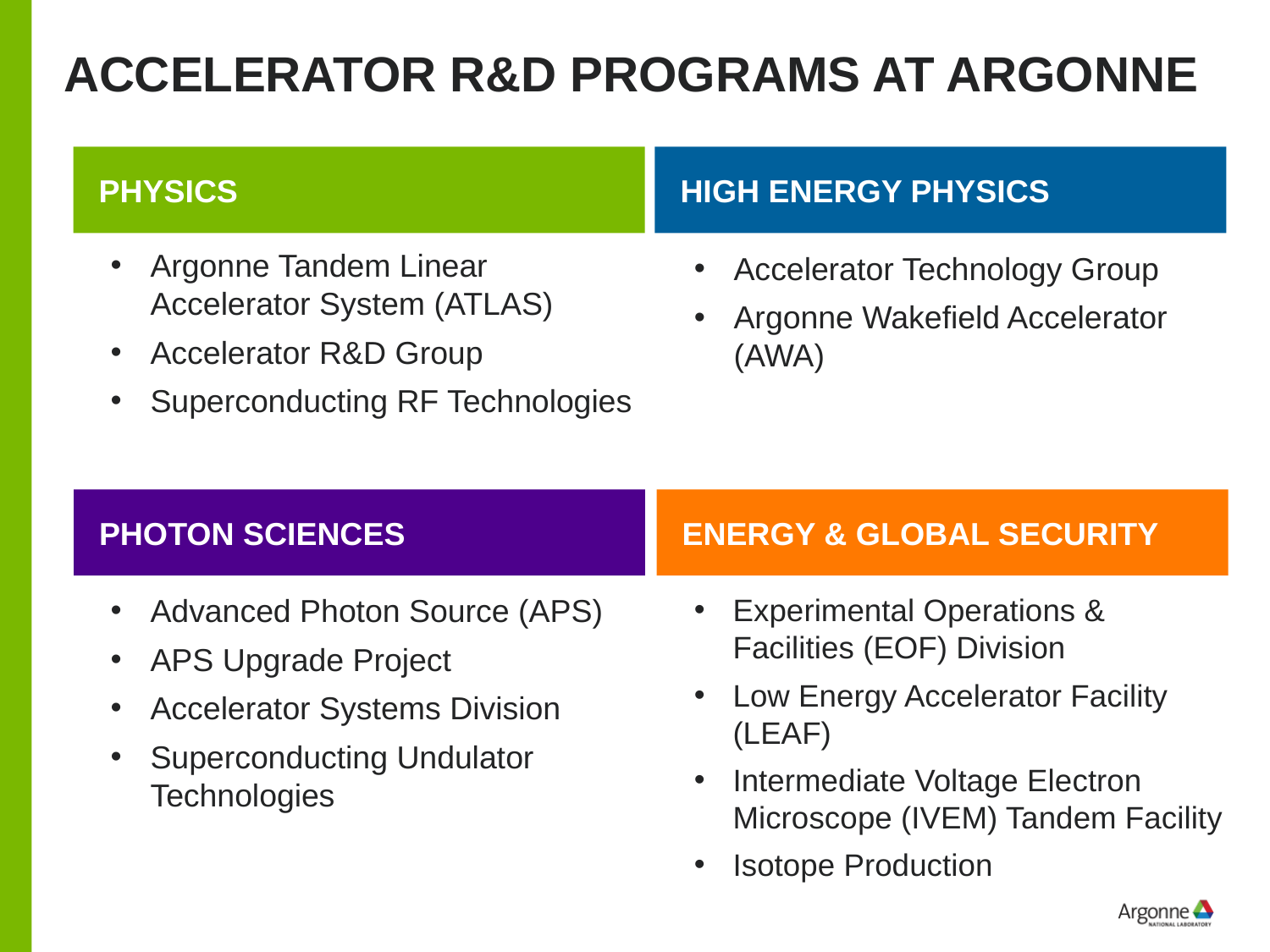

# ACCELERATOR R&D PROGRAMS AT ARGONNE
Physics
HIGH ENERGY PHYSICS
Argonne Tandem Linear Accelerator System (ATLAS)
Accelerator R&D Group
Superconducting RF Technologies

Accelerator Technology Group
Argonne Wakefield Accelerator (AWA)
PHOTON SCIENCES
ENERGY & GLOBAL SECURITY
Advanced Photon Source (APS)
APS Upgrade Project
Accelerator Systems Division
Superconducting Undulator Technologies

Experimental Operations & Facilities (EOF) Division
Low Energy Accelerator Facility (LEAF)
Intermediate Voltage Electron Microscope (IVEM) Tandem Facility
Isotope Production